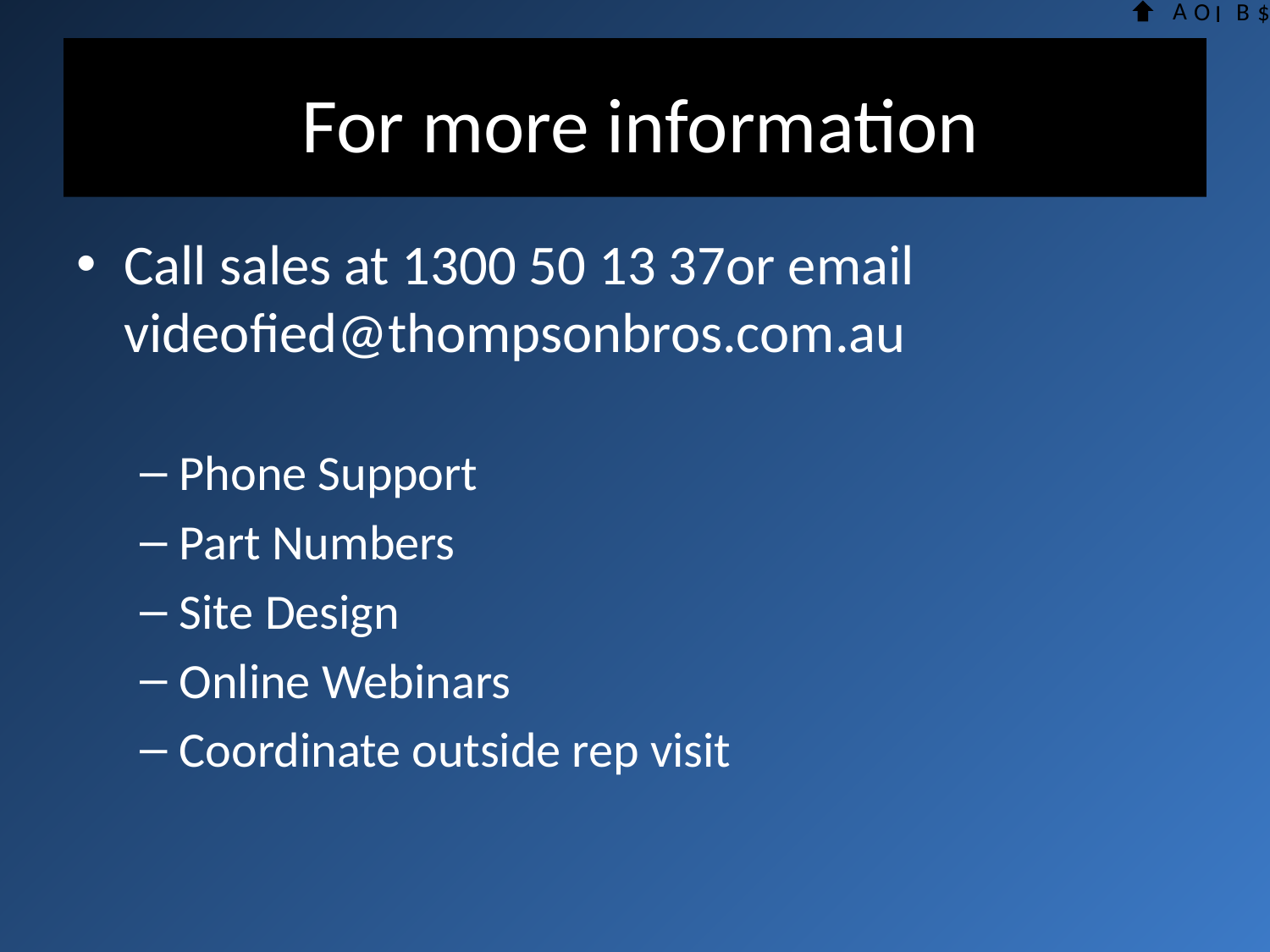

#
For more information

Call sales at 1300 50 13 37or email videofied@thompsonbros.com.au
Phone Support
Part Numbers
Site Design
Online Webinars
Coordinate outside rep visit